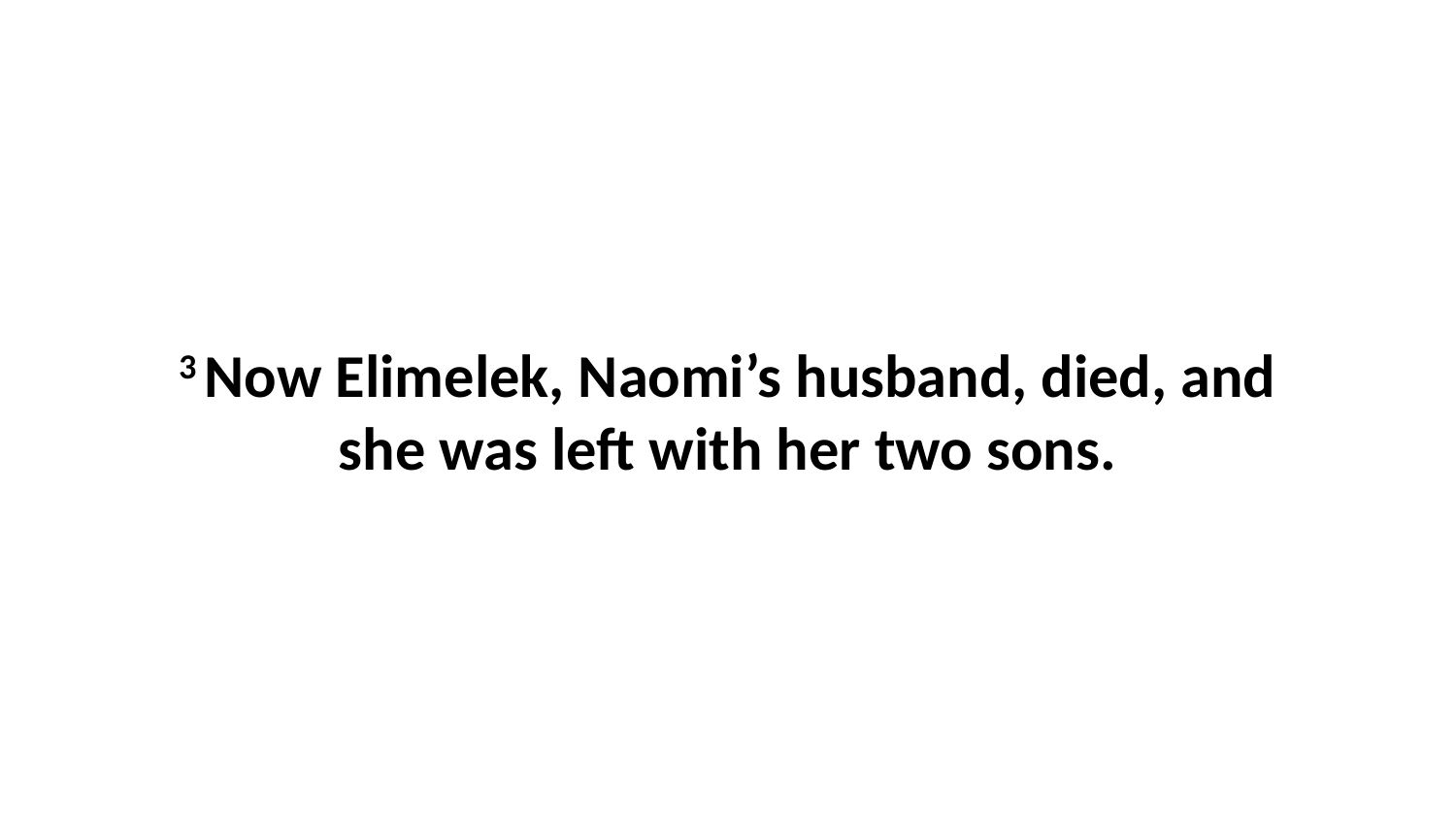

3 Now Elimelek, Naomi’s husband, died, and she was left with her two sons.